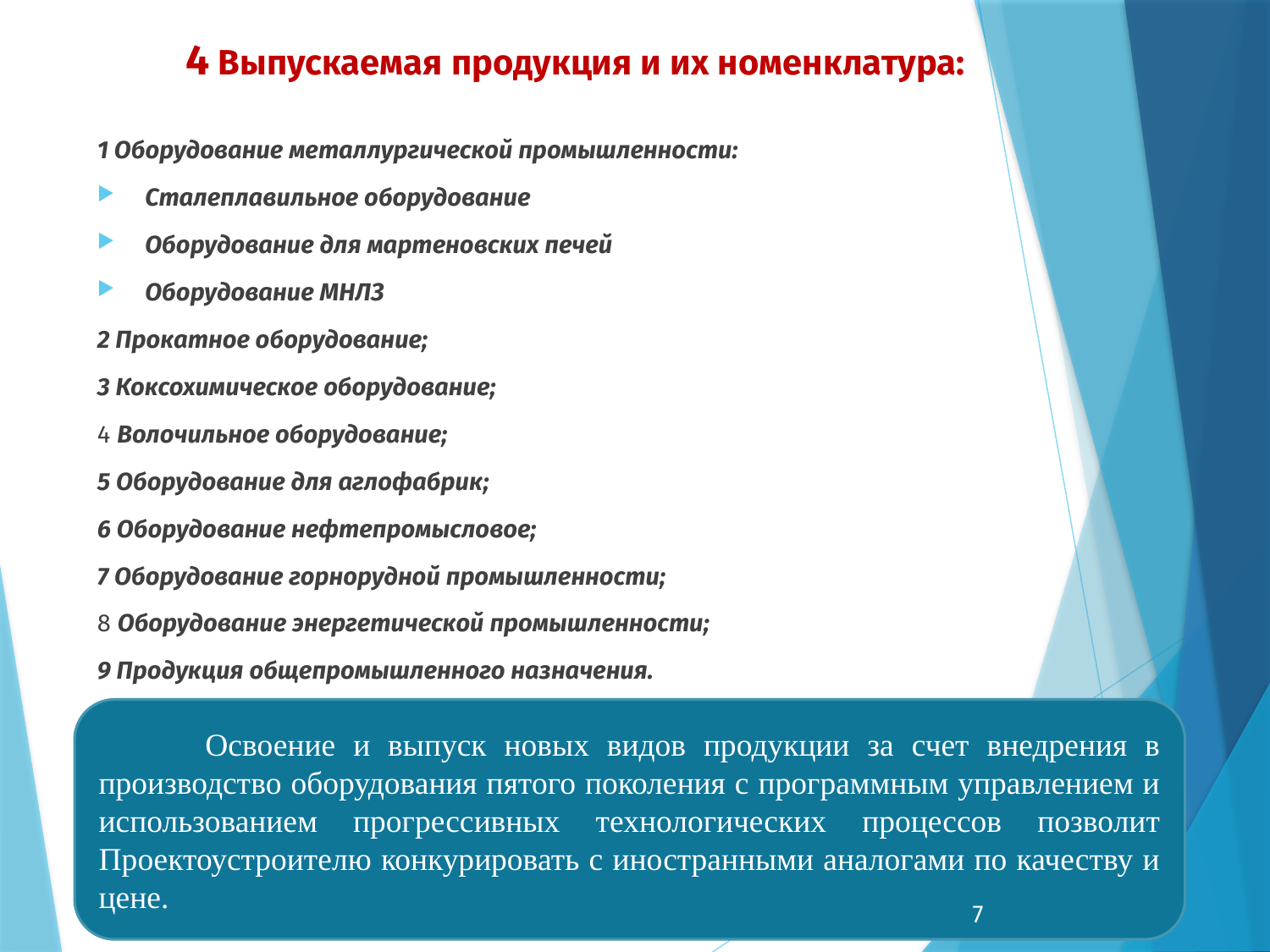

# 4 Выпускаемая продукция и их номенклатура:
1 Оборудование металлургической промышленности:
Сталеплавильное оборудование
Оборудование для мартеновских печей
Оборудование МНЛЗ
2 Прокатное оборудование;
3 Коксохимическое оборудование;
4 Волочильное оборудование;
5 Оборудование для аглофабрик;
6 Оборудование нефтепромысловое;
7 Оборудование горнорудной промышленности;
8 Оборудование энергетической промышленности;
9 Продукция общепромышленного назначения.
      Освоение и выпуск новых видов продукции за счет внедрения в производство оборудования пятого поколения с программным управлением и использованием прогрессивных технологических процессов позволит Проектоустроителю конкурировать с иностранными аналогами по качеству и цене.
7